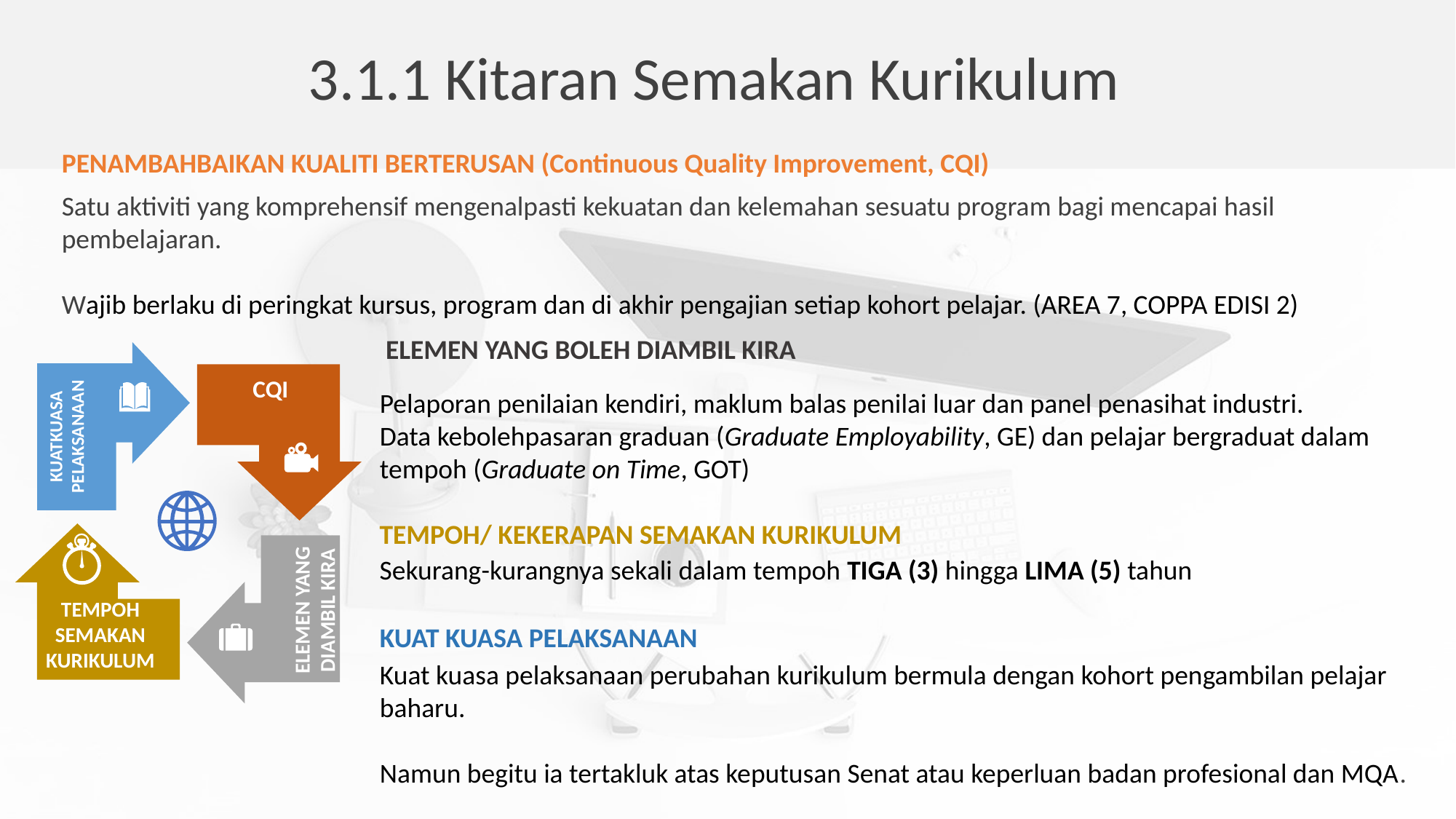

3.1.1 Kitaran Semakan Kurikulum
PENAMBAHBAIKAN KUALITI BERTERUSAN (Continuous Quality Improvement, CQI)
Satu aktiviti yang komprehensif mengenalpasti kekuatan dan kelemahan sesuatu program bagi mencapai hasil pembelajaran.

Wajib berlaku di peringkat kursus, program dan di akhir pengajian setiap kohort pelajar. (AREA 7, COPPA EDISI 2)
ELEMEN YANG BOLEH DIAMBIL KIRA
Pelaporan penilaian kendiri, maklum balas penilai luar dan panel penasihat industri.
Data kebolehpasaran graduan (Graduate Employability, GE) dan pelajar bergraduat dalam tempoh (Graduate on Time, GOT)

CQI

KUATKUASA PELAKSANAAN

ELEMEN YANG DIAMBIL KIRA
TEMPOH SEMAKAN KURIKULUM

TEMPOH/ KEKERAPAN SEMAKAN KURIKULUM
Sekurang-kurangnya sekali dalam tempoh TIGA (3) hingga LIMA (5) tahun

KUAT KUASA PELAKSANAAN
Kuat kuasa pelaksanaan perubahan kurikulum bermula dengan kohort pengambilan pelajar baharu.

Namun begitu ia tertakluk atas keputusan Senat atau keperluan badan profesional dan MQA.